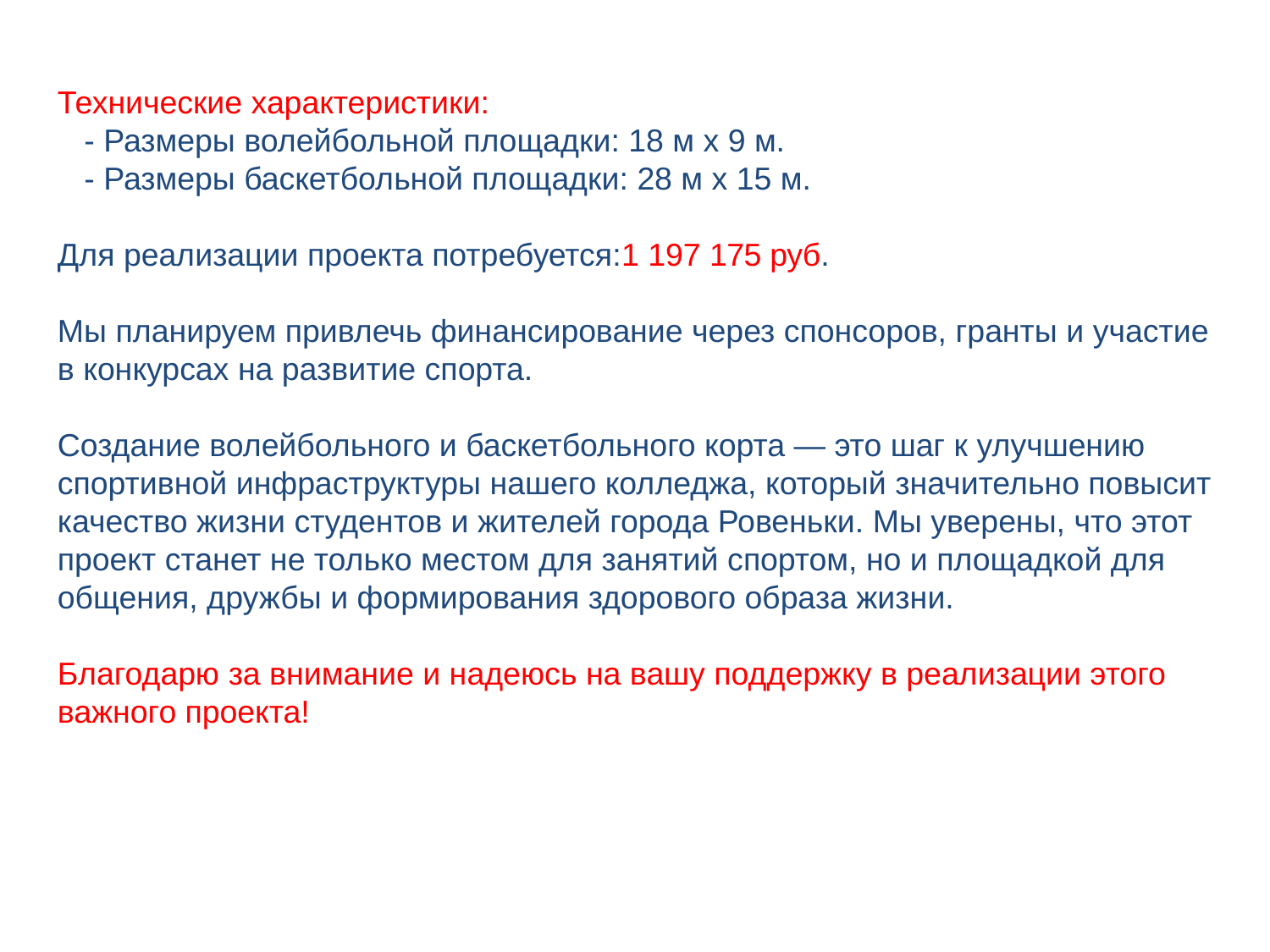

Технические характеристики:
   - Размеры волейбольной площадки: 18 м х 9 м.
   - Размеры баскетбольной площадки: 28 м х 15 м.

Для реализации проекта потребуется:1 197 175 руб.

Мы планируем привлечь финансирование через спонсоров, гранты и участие в конкурсах на развитие спорта.

Создание волейбольного и баскетбольного корта — это шаг к улучшению спортивной инфраструктуры нашего колледжа, который значительно повысит качество жизни студентов и жителей города Ровеньки. Мы уверены, что этот проект станет не только местом для занятий спортом, но и площадкой для общения, дружбы и формирования здорового образа жизни.

Благодарю за внимание и надеюсь на вашу поддержку в реализации этого важного проекта!